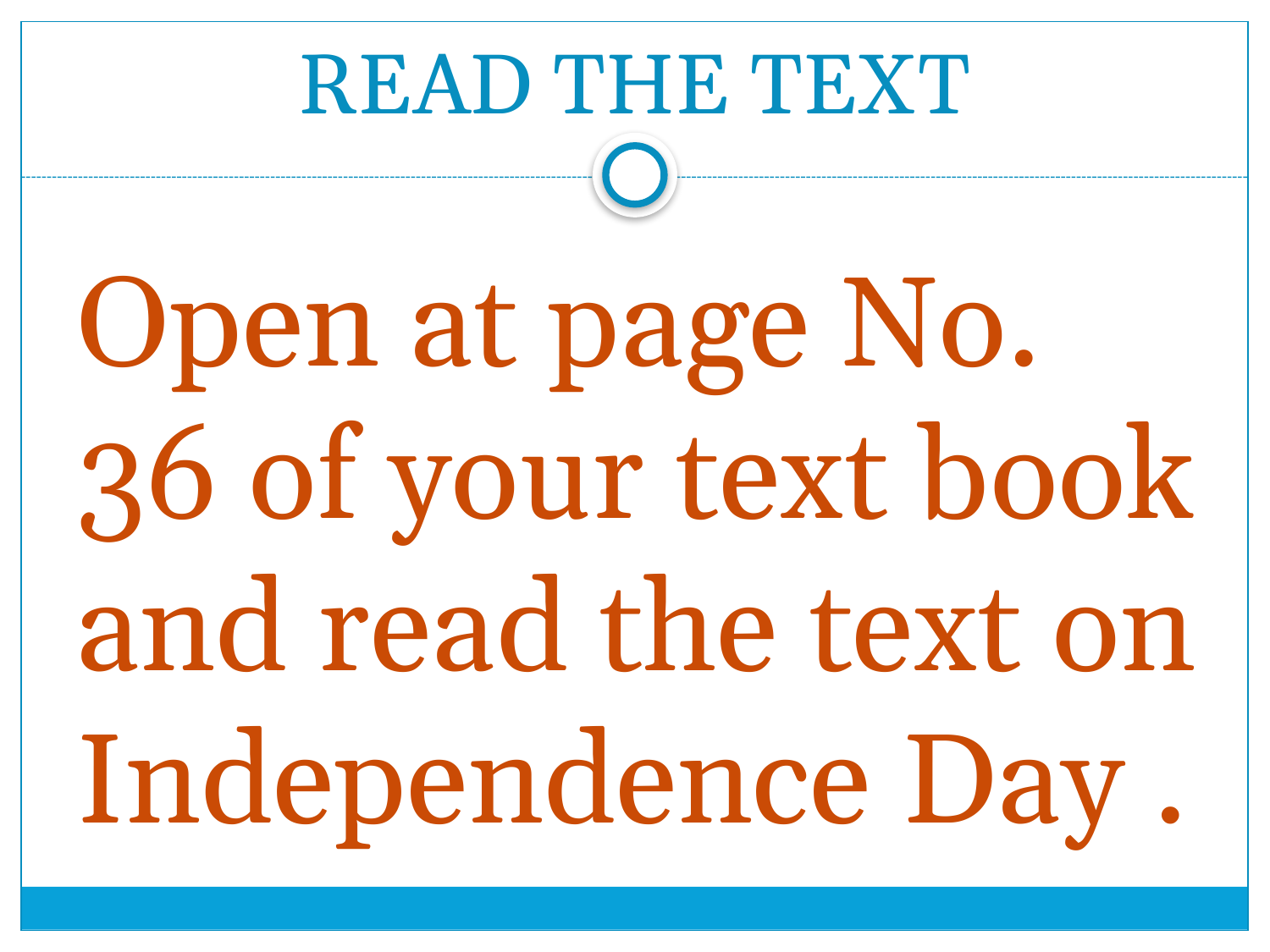

# READ THE TEXT
Open at page No. 36 of your text book and read the text on Independence Day .